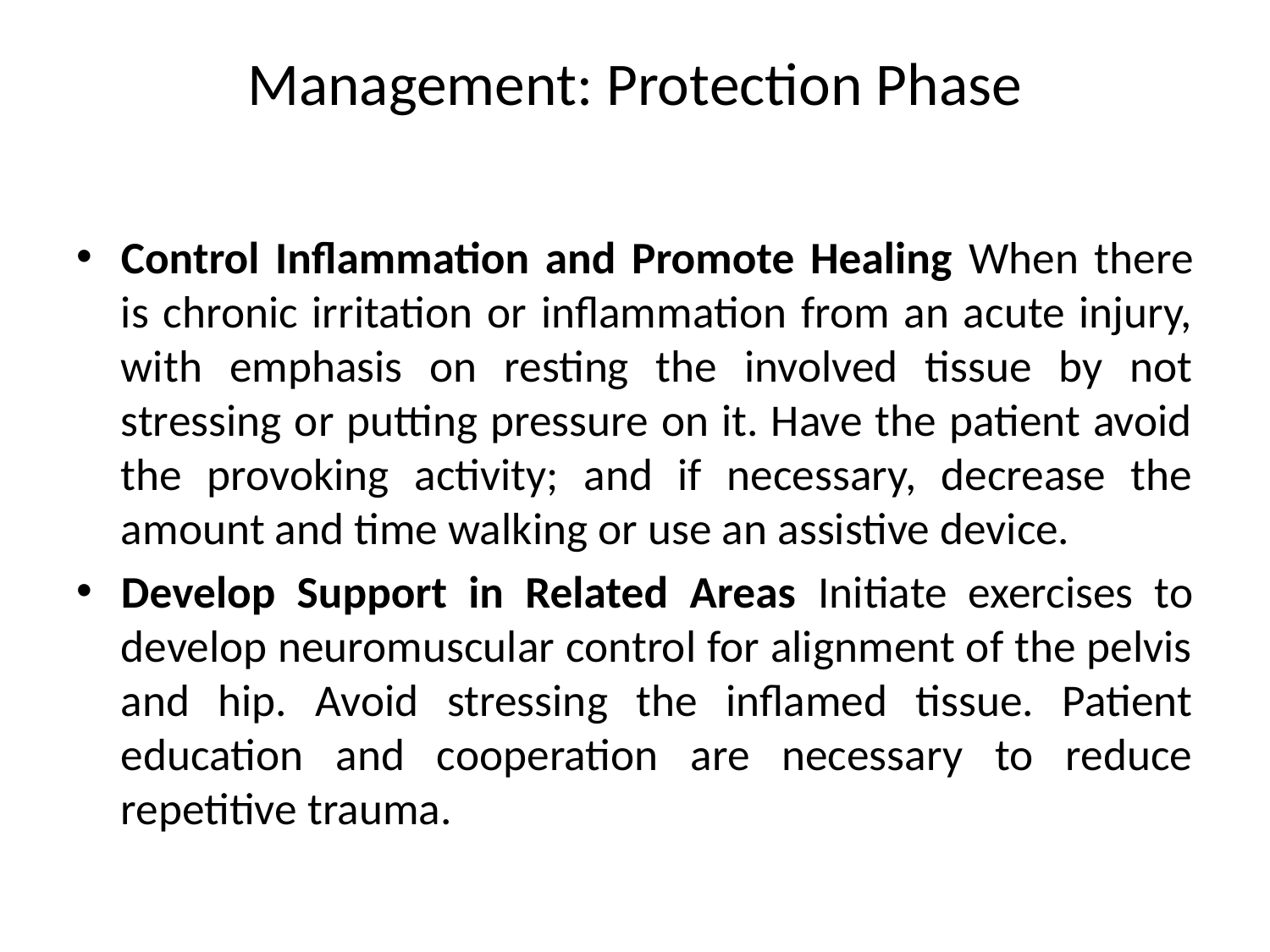

# Management: Protection Phase
Control Inflammation and Promote Healing When there is chronic irritation or inflammation from an acute injury, with emphasis on resting the involved tissue by not stressing or putting pressure on it. Have the patient avoid the provoking activity; and if necessary, decrease the amount and time walking or use an assistive device.
Develop Support in Related Areas Initiate exercises to develop neuromuscular control for alignment of the pelvis and hip. Avoid stressing the inflamed tissue. Patient education and cooperation are necessary to reduce repetitive trauma.